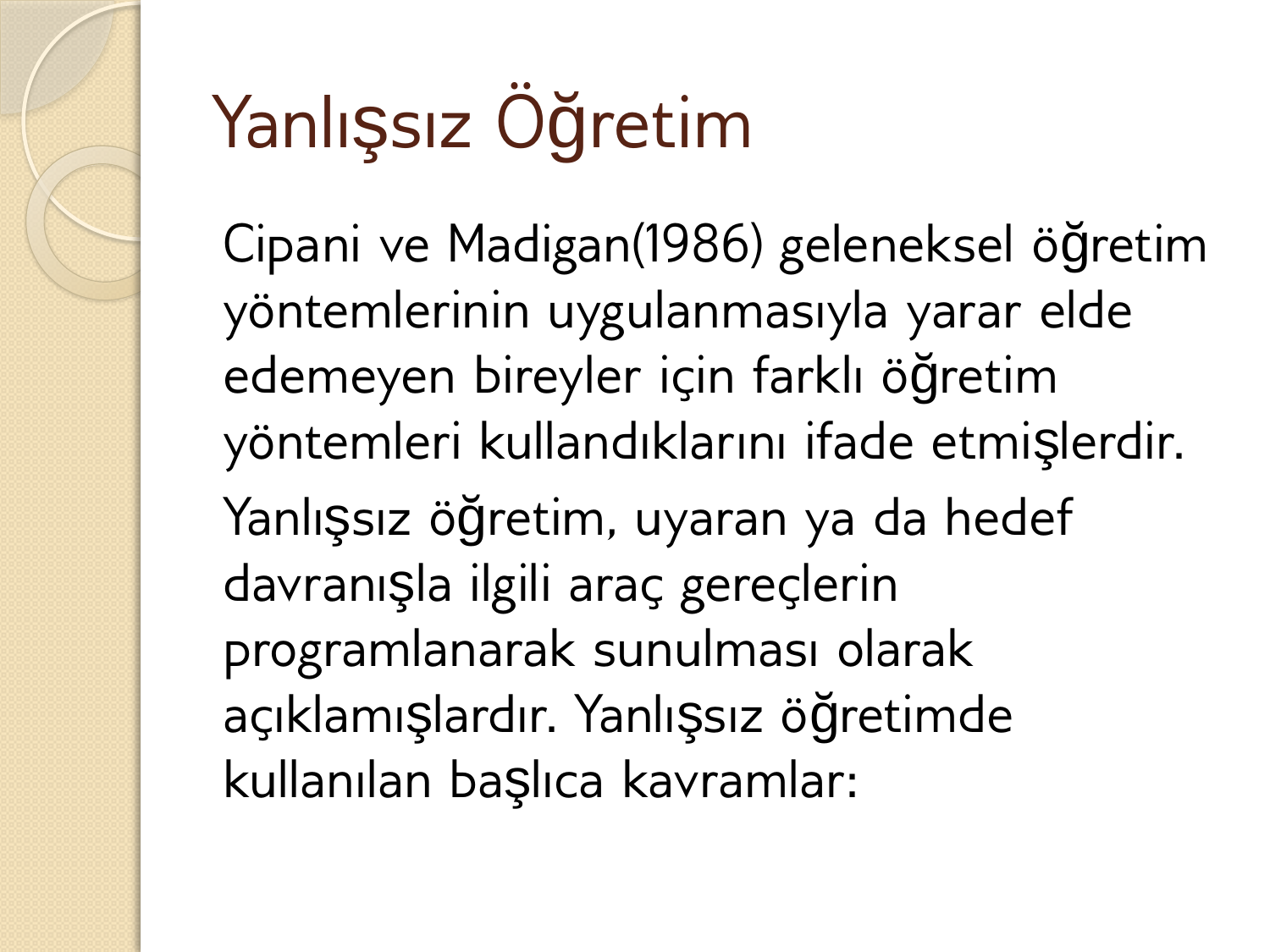

# Yanlışsız Öğretim
Cipani ve Madigan(1986) geleneksel öğretim yöntemlerinin uygulanmasıyla yarar elde edemeyen bireyler için farklı öğretim yöntemleri kullandıklarını ifade etmişlerdir.
Yanlışsız öğretim, uyaran ya da hedef davranışla ilgili araç gereçlerin programlanarak sunulması olarak açıklamışlardır. Yanlışsız öğretimde kullanılan başlıca kavramlar: